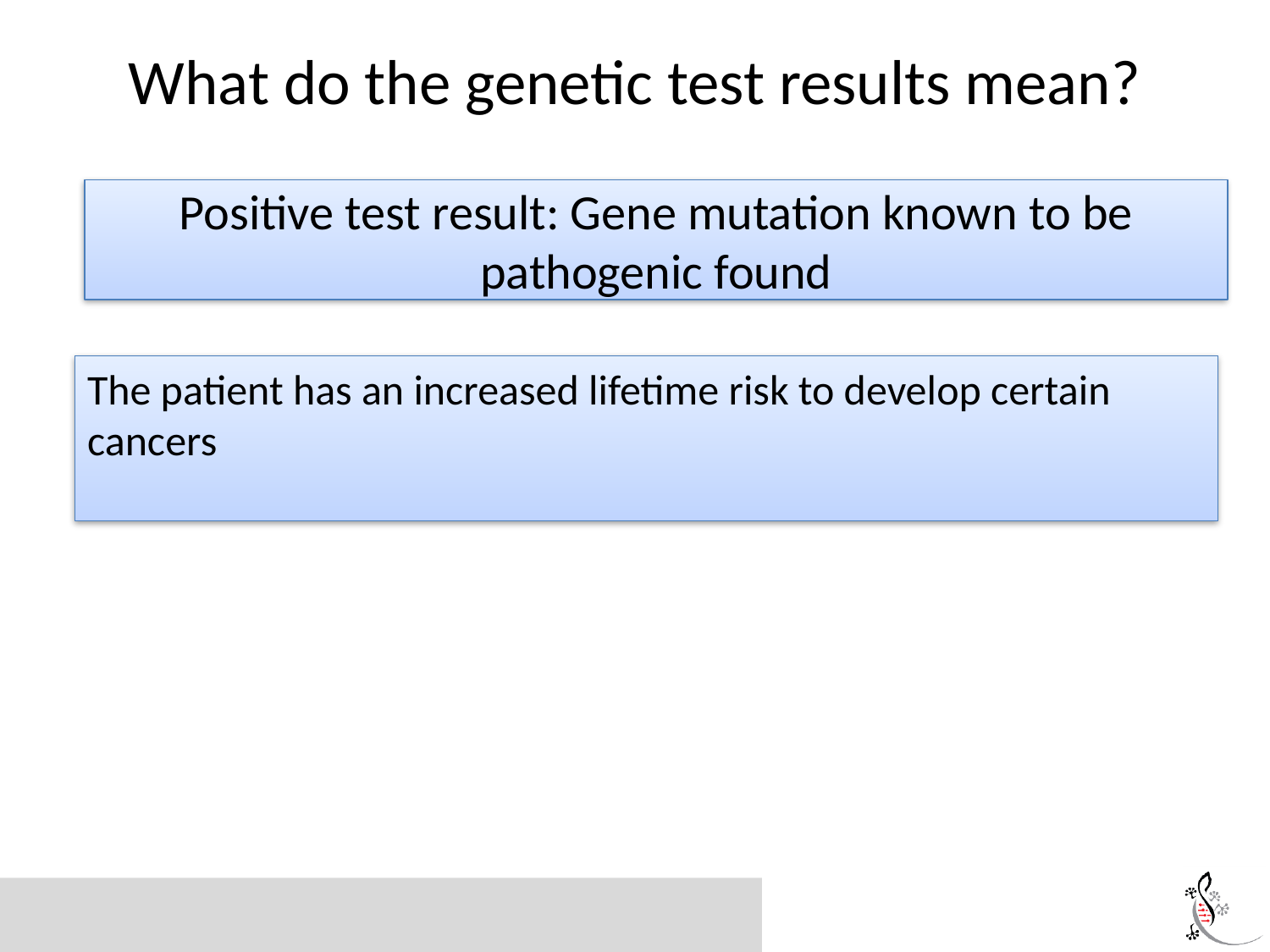

# What do the genetic test results mean?
Positive test result: Gene mutation known to be pathogenic found
The patient has an increased lifetime risk to develop certain cancers